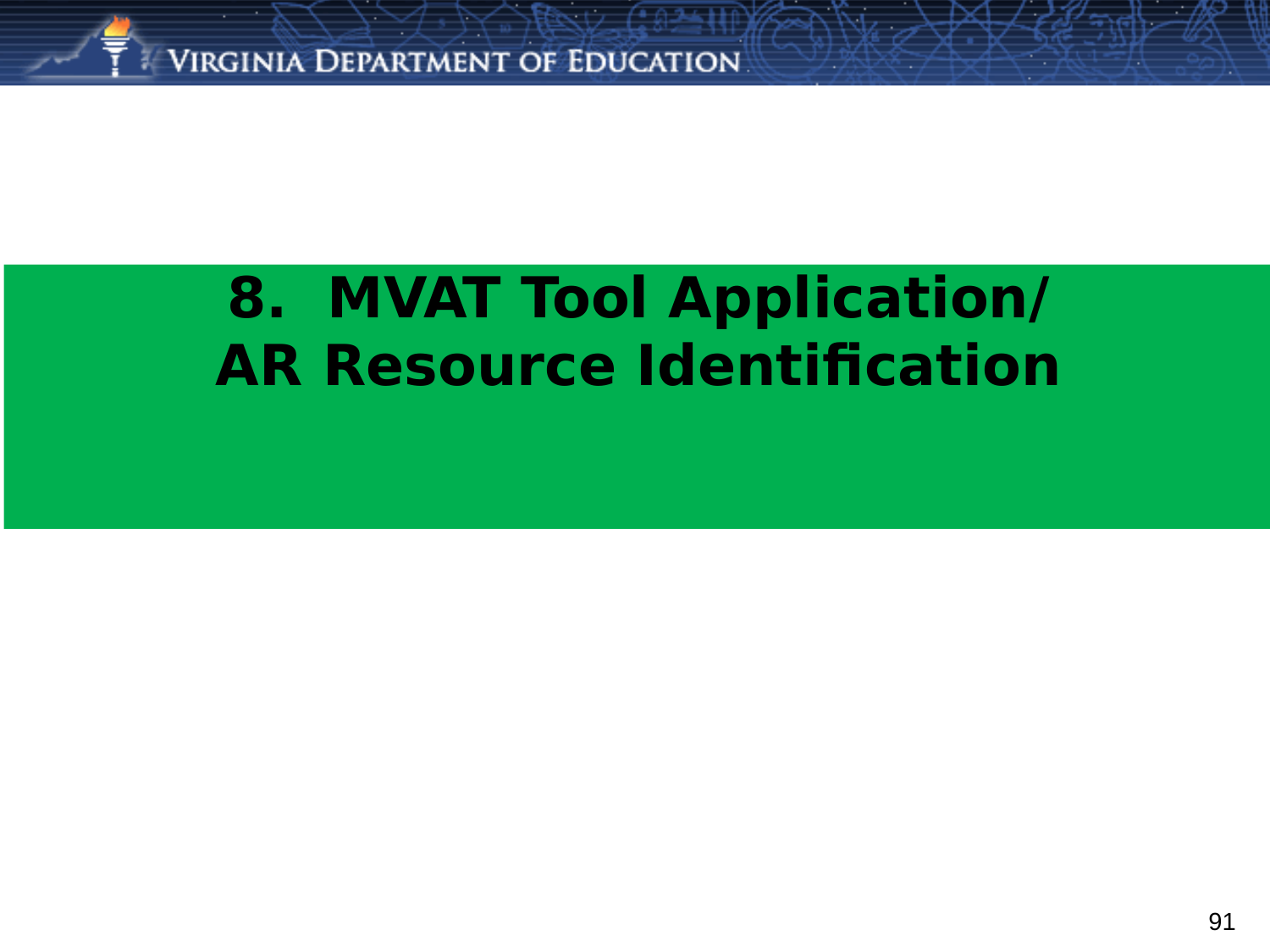

# 8.  MVAT Tool Application/ AR Resource Identification
91